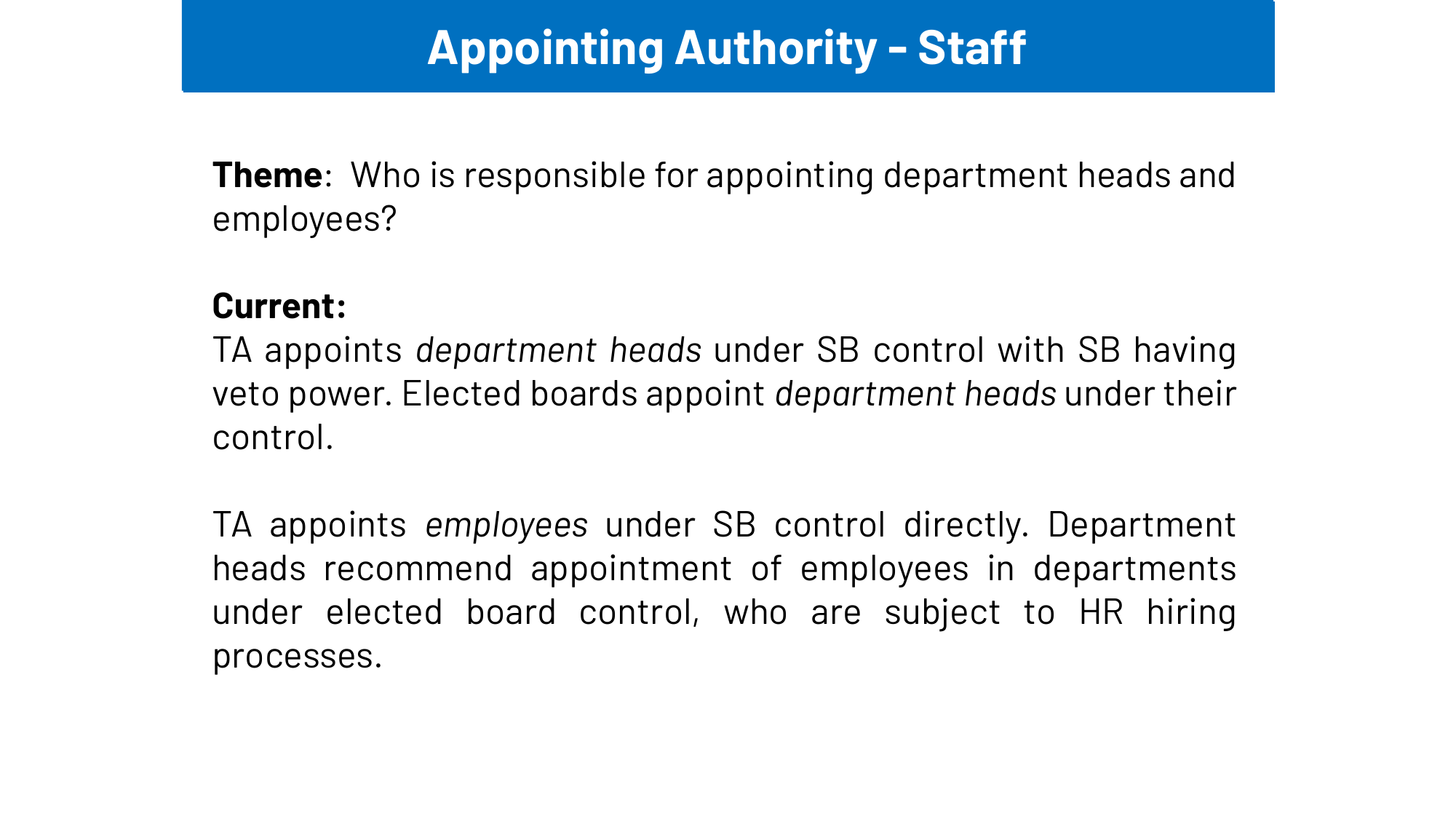

Appointing Authority - Staff
Ludlow Specifics

Theme:  Who is responsible for appointing department heads and employees?

Current:
TA appoints department heads under SB control with SB having veto power. Elected boards appoint department heads under their control.

TA appoints employees under SB control directly. Department heads recommend appointment of employees in departments under elected board control, who are subject to HR hiring processes.